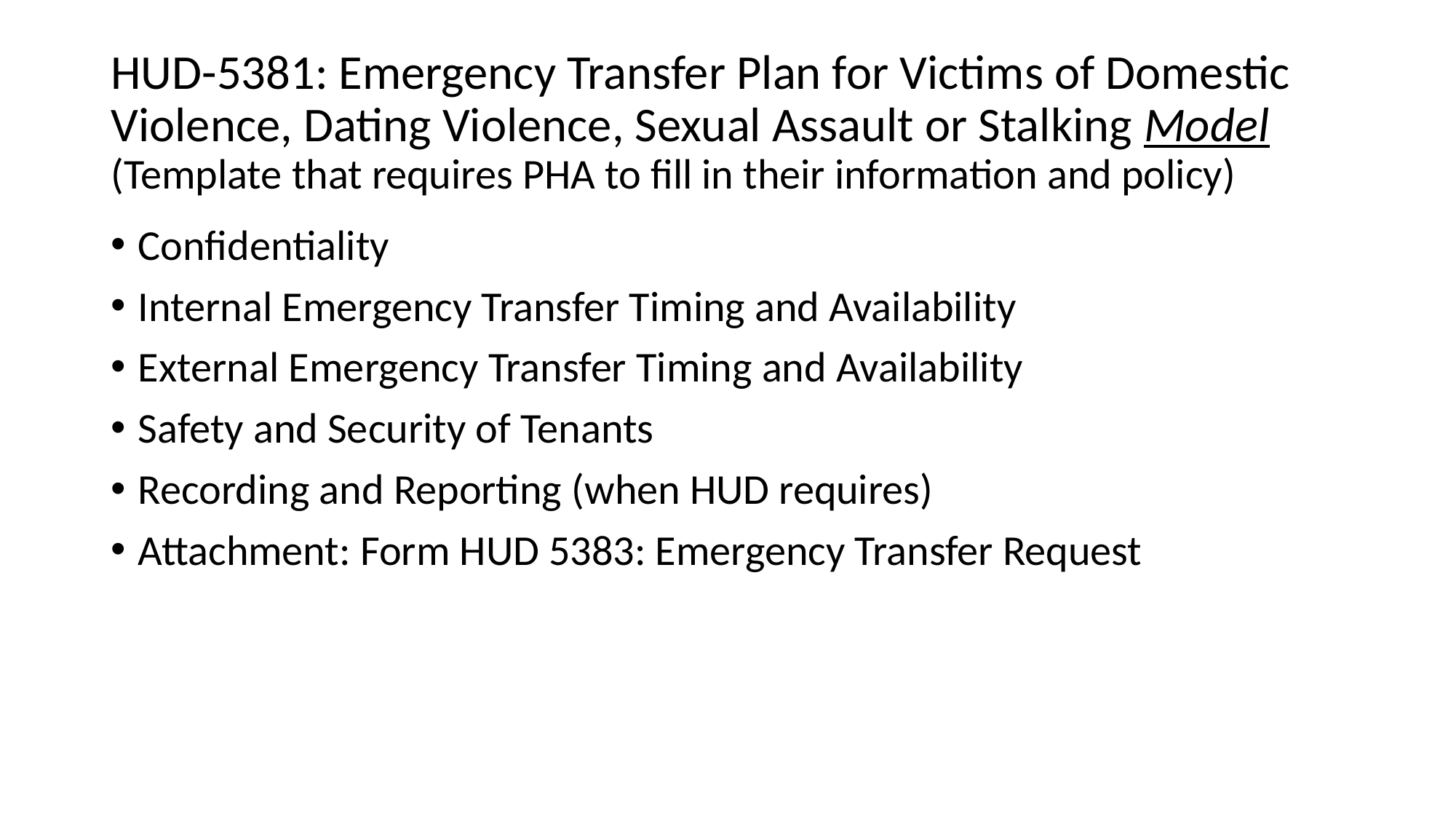

# HUD-5381: Emergency Transfer Plan for Victims of Domestic Violence, Dating Violence, Sexual Assault or Stalking Model (Template that requires PHA to fill in their information and policy)
Confidentiality
Internal Emergency Transfer Timing and Availability
External Emergency Transfer Timing and Availability
Safety and Security of Tenants
Recording and Reporting (when HUD requires)
Attachment: Form HUD 5383: Emergency Transfer Request